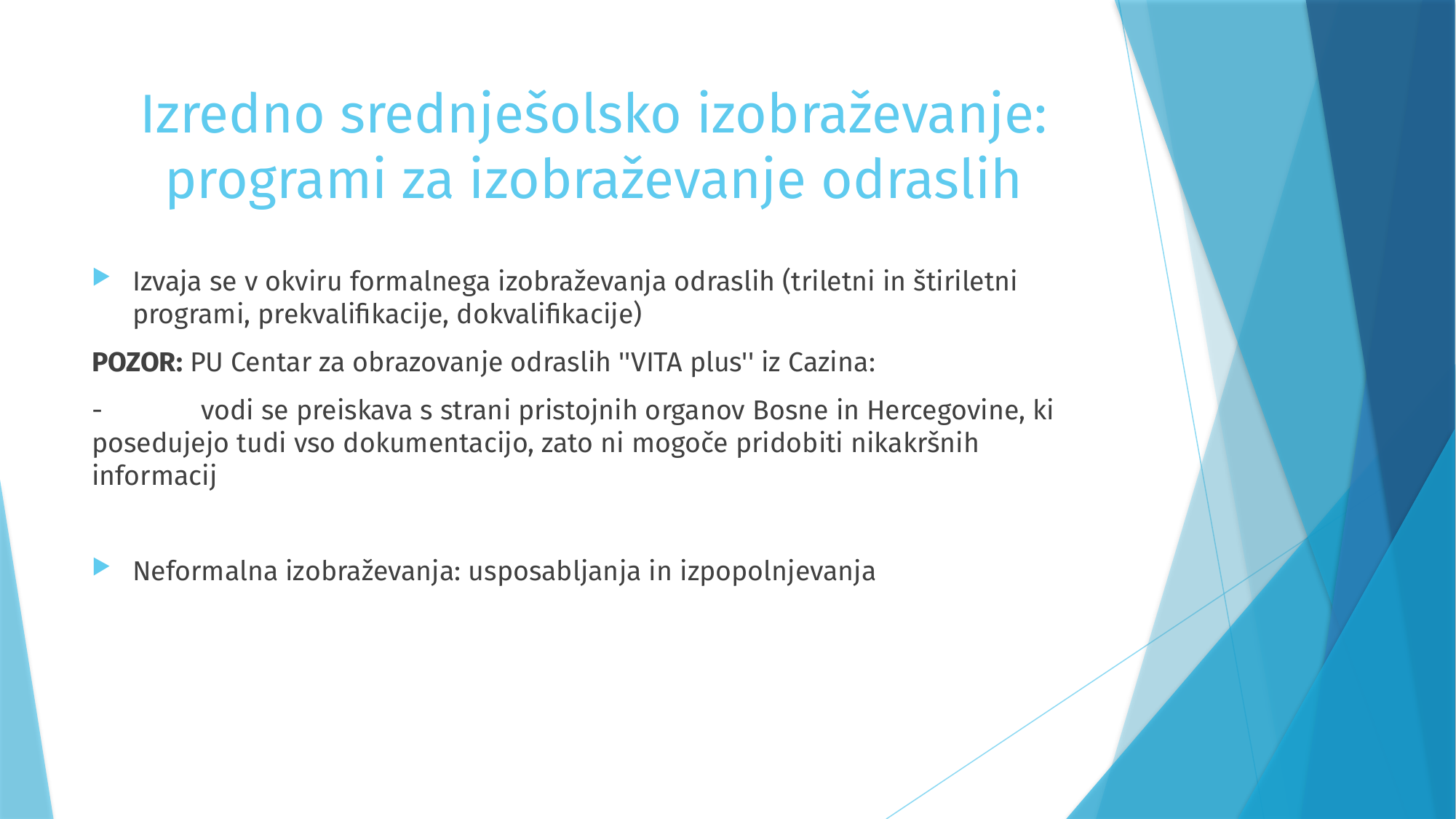

# Izredno srednješolsko izobraževanje: programi za izobraževanje odraslih
Izvaja se v okviru formalnega izobraževanja odraslih (triletni in štiriletni programi, prekvalifikacije, dokvalifikacije)
POZOR: PU Centar za obrazovanje odraslih ''VITA plus'' iz Cazina:
-	vodi se preiskava s strani pristojnih organov Bosne in Hercegovine, ki posedujejo tudi vso dokumentacijo, zato ni mogoče pridobiti nikakršnih informacij

Neformalna izobraževanja: usposabljanja in izpopolnjevanja